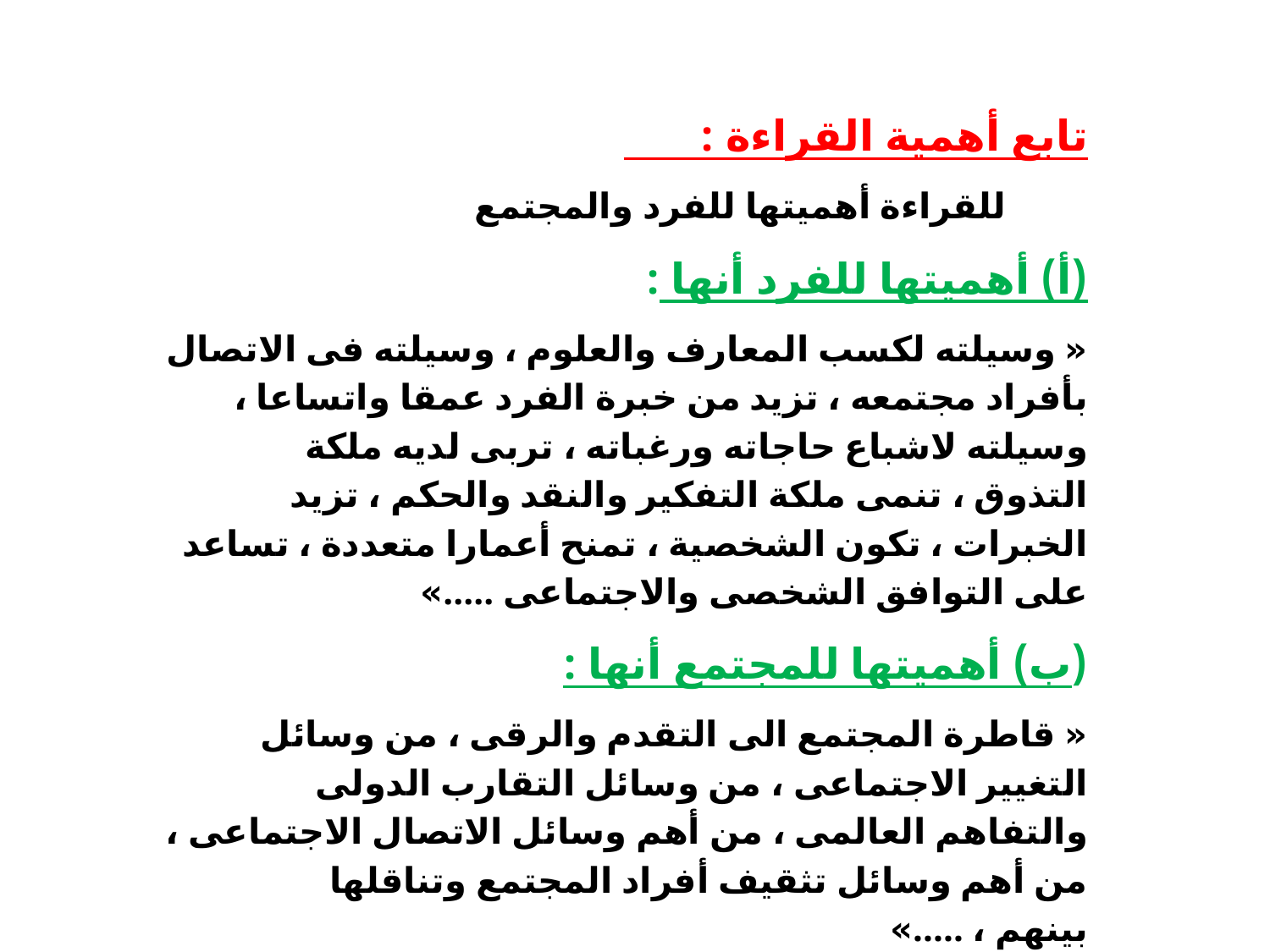

تابع أهمية القراءة :
         للقراءة أهميتها للفرد والمجتمع
(أ) أهميتها للفرد أنها :
« وسيلته لكسب المعارف والعلوم ، وسيلته فى الاتصال بأفراد مجتمعه ، تزيد من خبرة الفرد عمقا واتساعا ، وسيلته لاشباع حاجاته ورغباته ، تربى لديه ملكة التذوق ، تنمى ملكة التفكير والنقد والحكم ، تزيد الخبرات ، تكون الشخصية ، تمنح أعمارا متعددة ، تساعد على التوافق الشخصى والاجتماعى .....»
(ب) أهميتها للمجتمع أنها :
« قاطرة المجتمع الى التقدم والرقى ، من وسائل التغيير الاجتماعى ، من وسائل التقارب الدولى والتفاهم العالمى ، من أهم وسائل الاتصال الاجتماعى ، من أهم وسائل تثقيف أفراد المجتمع وتناقلها بينهم ، .....»